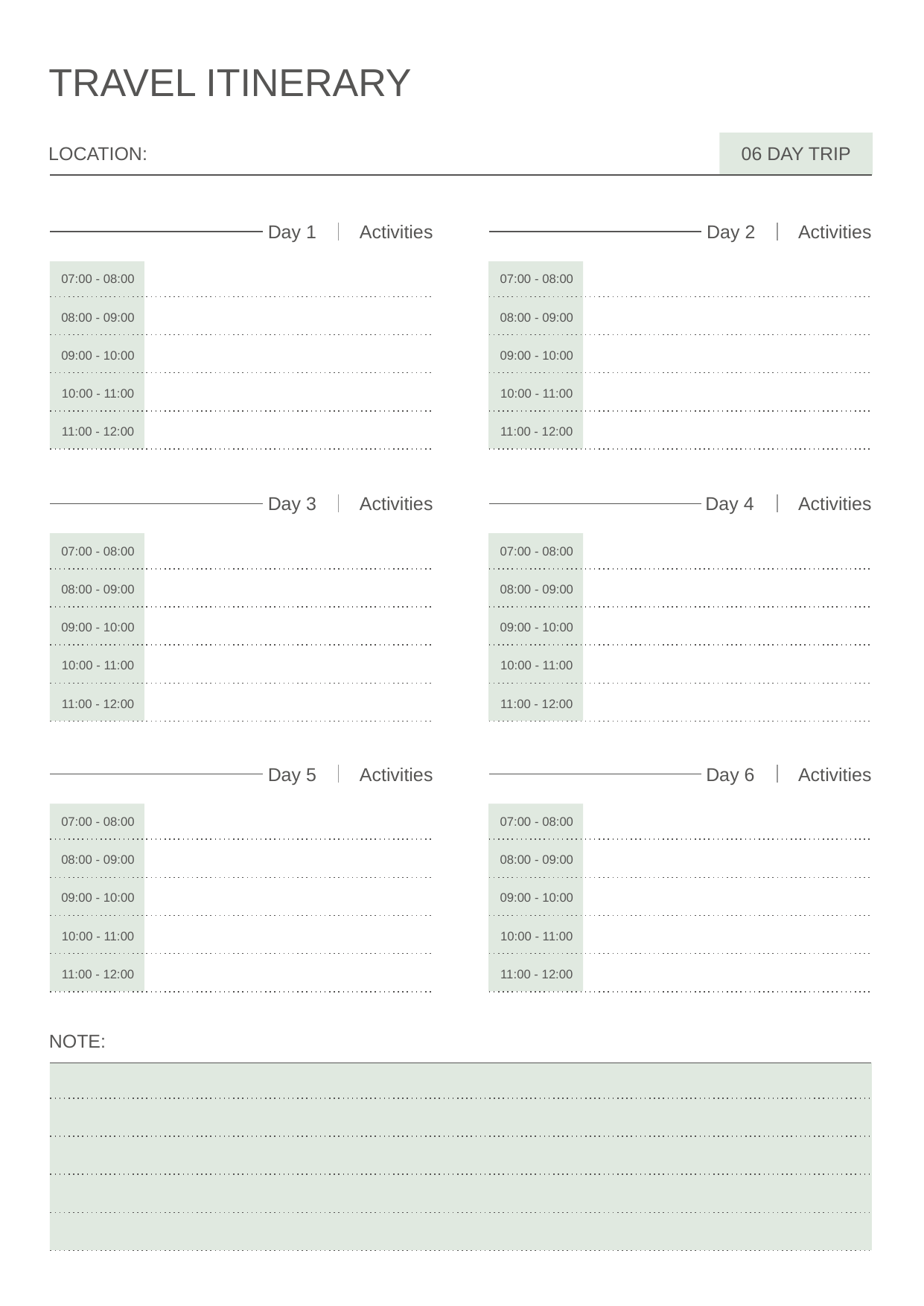

TRAVEL ITINERARY

LOCATION:
06 DAY TRIP
Day 1
Activities

07:00 - 08:00

08:00 - 09:00

09:00 - 10:00

10:00 - 11:00

11:00 - 12:00
Day 2
Activities

07:00 - 08:00

08:00 - 09:00

09:00 - 10:00

10:00 - 11:00

11:00 - 12:00
Activities
Day 3

07:00 - 08:00

08:00 - 09:00

09:00 - 10:00

10:00 - 11:00

11:00 - 12:00
Activities
Day 4

07:00 - 08:00

08:00 - 09:00

09:00 - 10:00

10:00 - 11:00

11:00 - 12:00
Day 5
Activities

07:00 - 08:00

08:00 - 09:00

09:00 - 10:00

10:00 - 11:00

11:00 - 12:00
Day 6
Activities

07:00 - 08:00

08:00 - 09:00

09:00 - 10:00

10:00 - 11:00

11:00 - 12:00
NOTE: